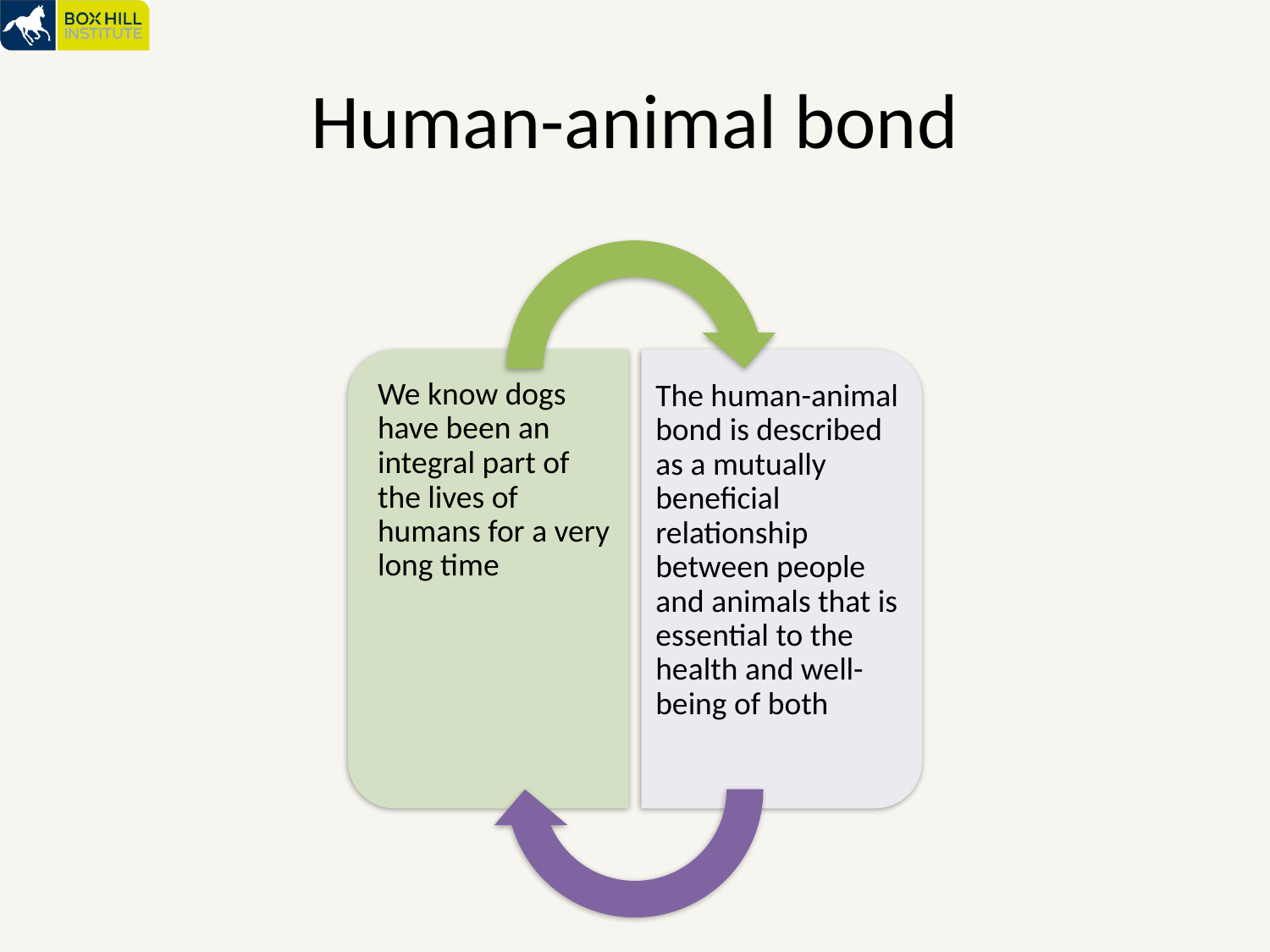

# Human-animal bond
We know dogs have been an integral part of the lives of humans for a very long time
The human-animal bond is described as a mutually beneficial relationship between people and animals that is essential to the health and well-being of both